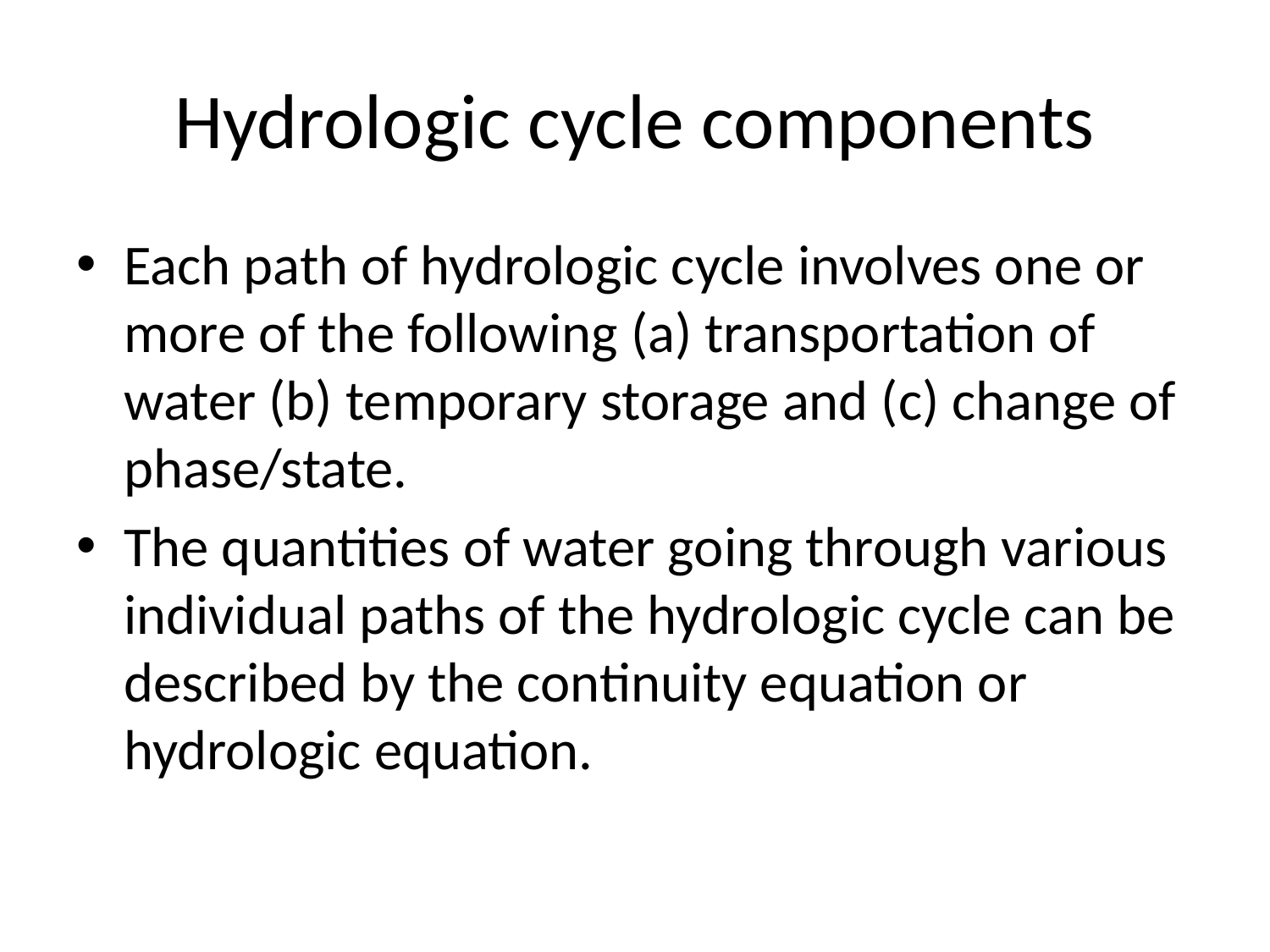

# Hydrologic cycle components
Each path of hydrologic cycle involves one or more of the following (a) transportation of water (b) temporary storage and (c) change of phase/state.
The quantities of water going through various individual paths of the hydrologic cycle can be described by the continuity equation or hydrologic equation.